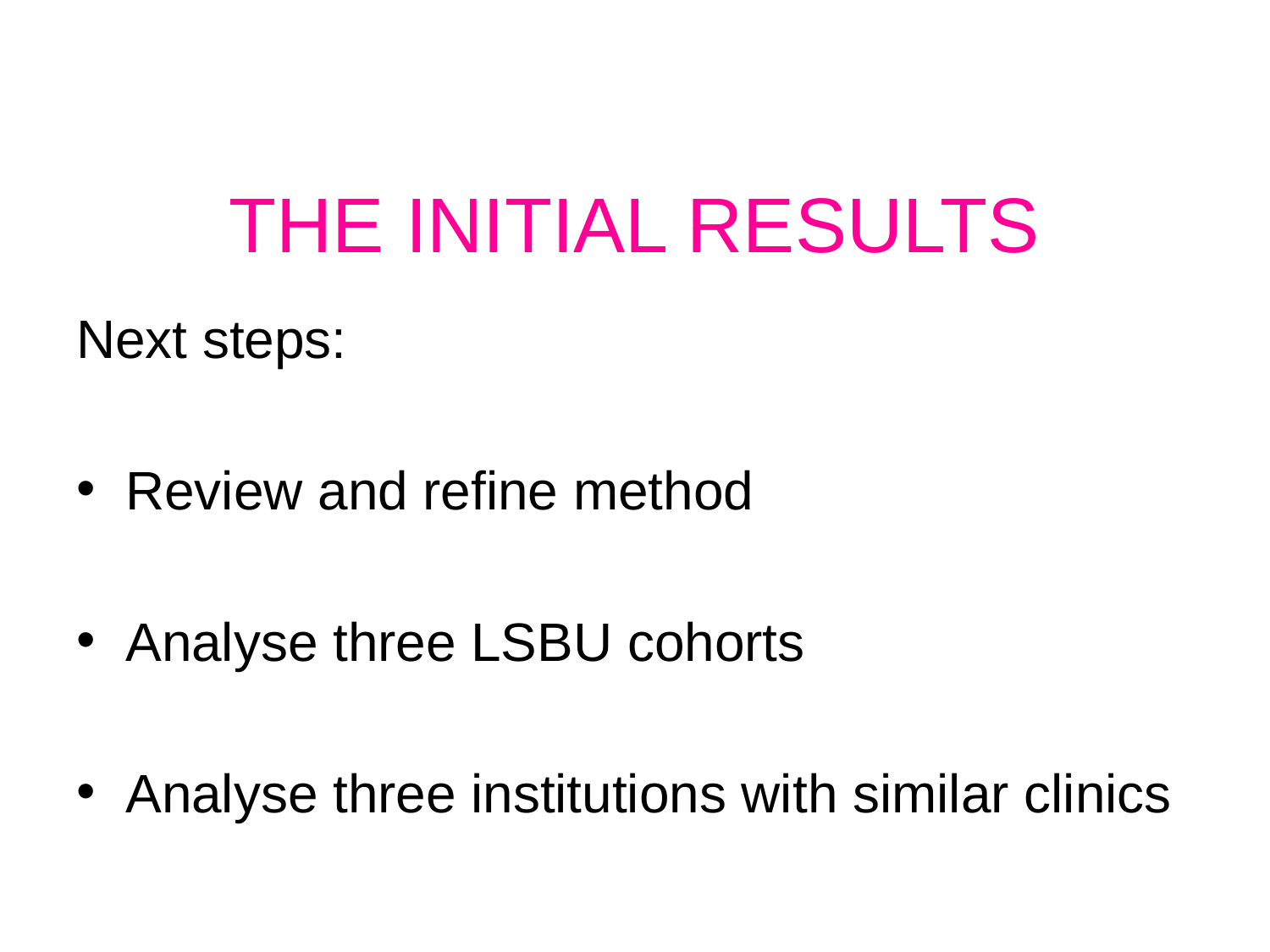

# THE INITIAL RESULTS
Next steps:

Review and refine method

Analyse three LSBU cohorts

Analyse three institutions with similar clinics